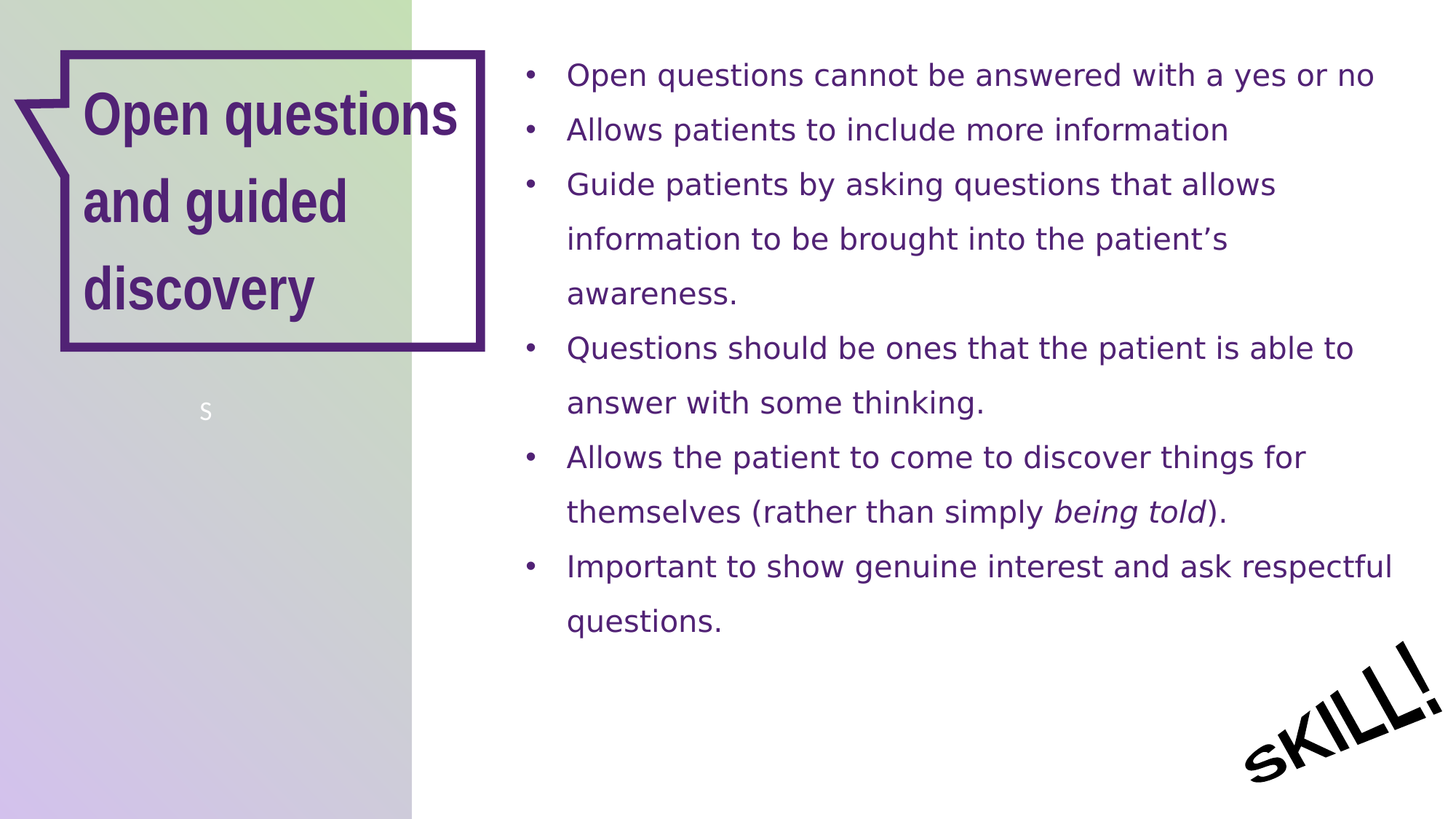

S

Open questions cannot be answered with a yes or no
Allows patients to include more information
Guide patients by asking questions that allows information to be brought into the patient’s awareness.
Questions should be ones that the patient is able to answer with some thinking.
Allows the patient to come to discover things for themselves (rather than simply being told).
Important to show genuine interest and ask respectful questions.

Open questions and guided discovery

SKILL!